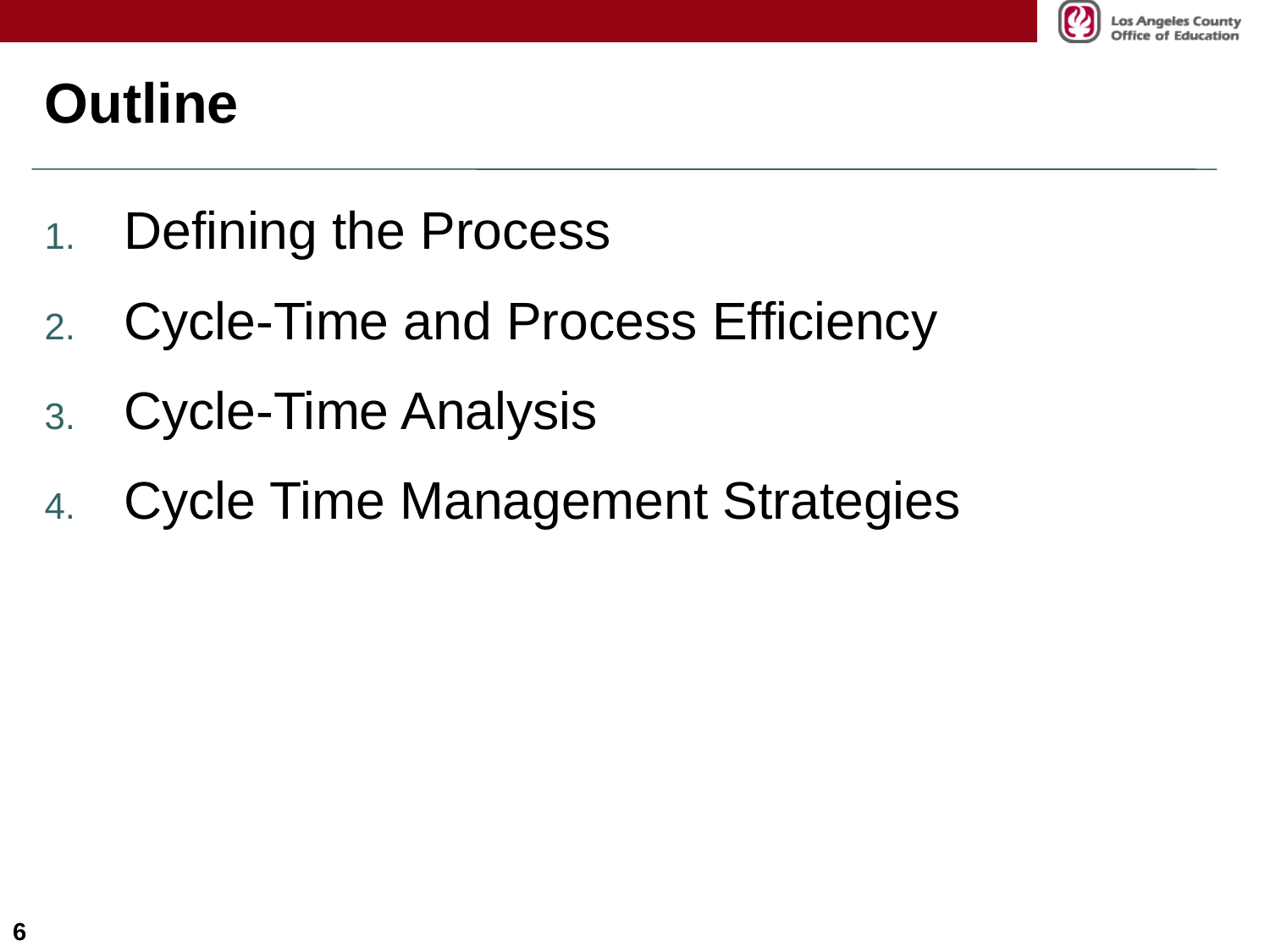

# Outline
Defining the Process
Cycle-Time and Process Efficiency
Cycle-Time Analysis
Cycle Time Management Strategies
6